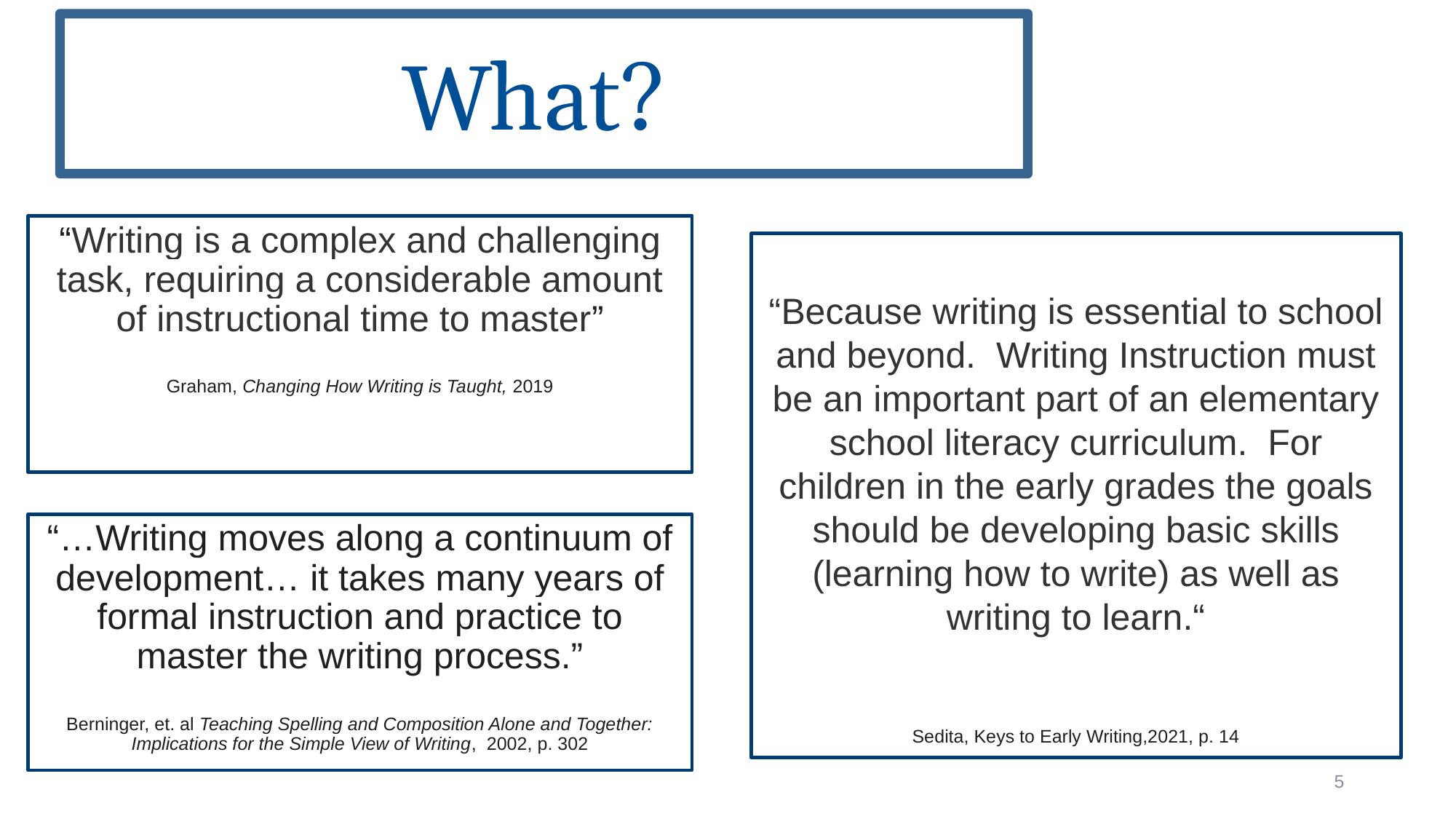

# What?
“Writing is a complex and challenging task, requiring a considerable amount of instructional time to master”

Graham, Changing How Writing is Taught, 2019

“Because writing is essential to school and beyond.  Writing Instruction must be an important part of an elementary school literacy curriculum.  For children in the early grades the goals should be developing basic skills (learning how to write) as well as writing to learn.“

Sedita, Keys to Early Writing,2021, p. 14
“…Writing moves along a continuum of development… it takes many years of formal instruction and practice to master the writing process.”

Berninger, et. al Teaching Spelling and Composition Alone and Together: Implications for the Simple View of Writing,  2002, p. 302
5